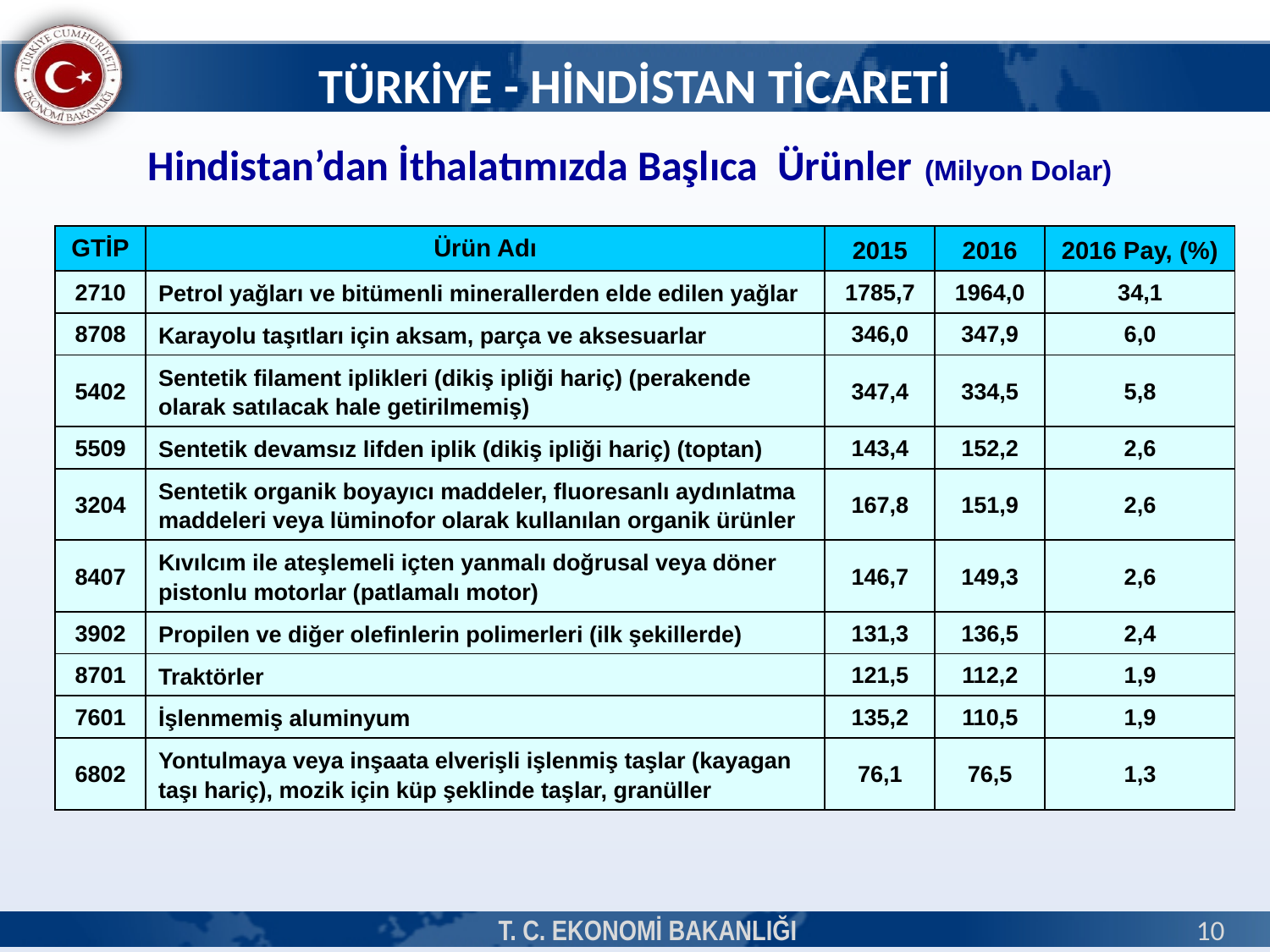

TÜRKİYE - HİNDİSTAN TİCARETİ
Hindistan’dan İthalatımızda Başlıca  Ürünler (Milyon Dolar)
| GTİP | Ürün Adı | 2015 | 2016 | 2016 Pay, (%) |
| --- | --- | --- | --- | --- |
| 2710 | Petrol yağları ve bitümenli minerallerden elde edilen yağlar | 1785,7 | 1964,0 | 34,1 |
| 8708 | Karayolu taşıtları için aksam, parça ve aksesuarlar | 346,0 | 347,9 | 6,0 |
| 5402 | Sentetik filament iplikleri (dikiş ipliği hariç) (perakende olarak satılacak hale getirilmemiş) | 347,4 | 334,5 | 5,8 |
| 5509 | Sentetik devamsız lifden iplik (dikiş ipliği hariç) (toptan) | 143,4 | 152,2 | 2,6 |
| 3204 | Sentetik organik boyayıcı maddeler, fluoresanlı aydınlatma maddeleri veya lüminofor olarak kullanılan organik ürünler | 167,8 | 151,9 | 2,6 |
| 8407 | Kıvılcım ile ateşlemeli içten yanmalı doğrusal veya döner pistonlu motorlar (patlamalı motor) | 146,7 | 149,3 | 2,6 |
| 3902 | Propilen ve diğer olefinlerin polimerleri (ilk şekillerde) | 131,3 | 136,5 | 2,4 |
| 8701 | Traktörler | 121,5 | 112,2 | 1,9 |
| 7601 | İşlenmemiş aluminyum | 135,2 | 110,5 | 1,9 |
| 6802 | Yontulmaya veya inşaata elverişli işlenmiş taşlar (kayagan taşı hariç), mozik için küp şeklinde taşlar, granüller | 76,1 | 76,5 | 1,3 |
T. C. EKONOMİ BAKANLIĞI
10